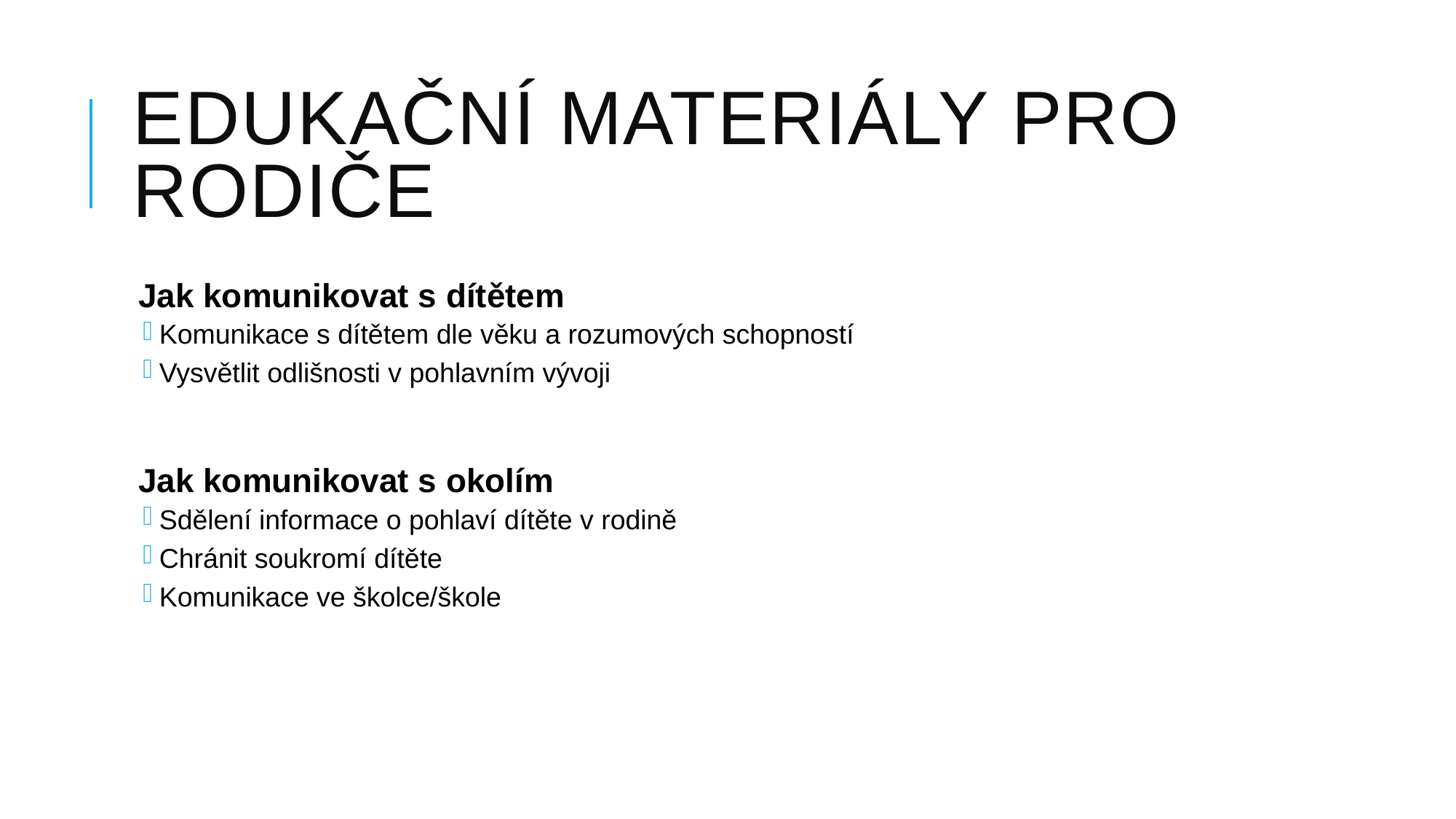

# edukační materiály pro rodiče
Jak komunikovat s dítětem
Komunikace s dítětem dle věku a rozumových schopností
Vysvětlit odlišnosti v pohlavním vývoji

Jak komunikovat s okolím
Sdělení informace o pohlaví dítěte v rodině
Chránit soukromí dítěte
Komunikace ve školce/škole